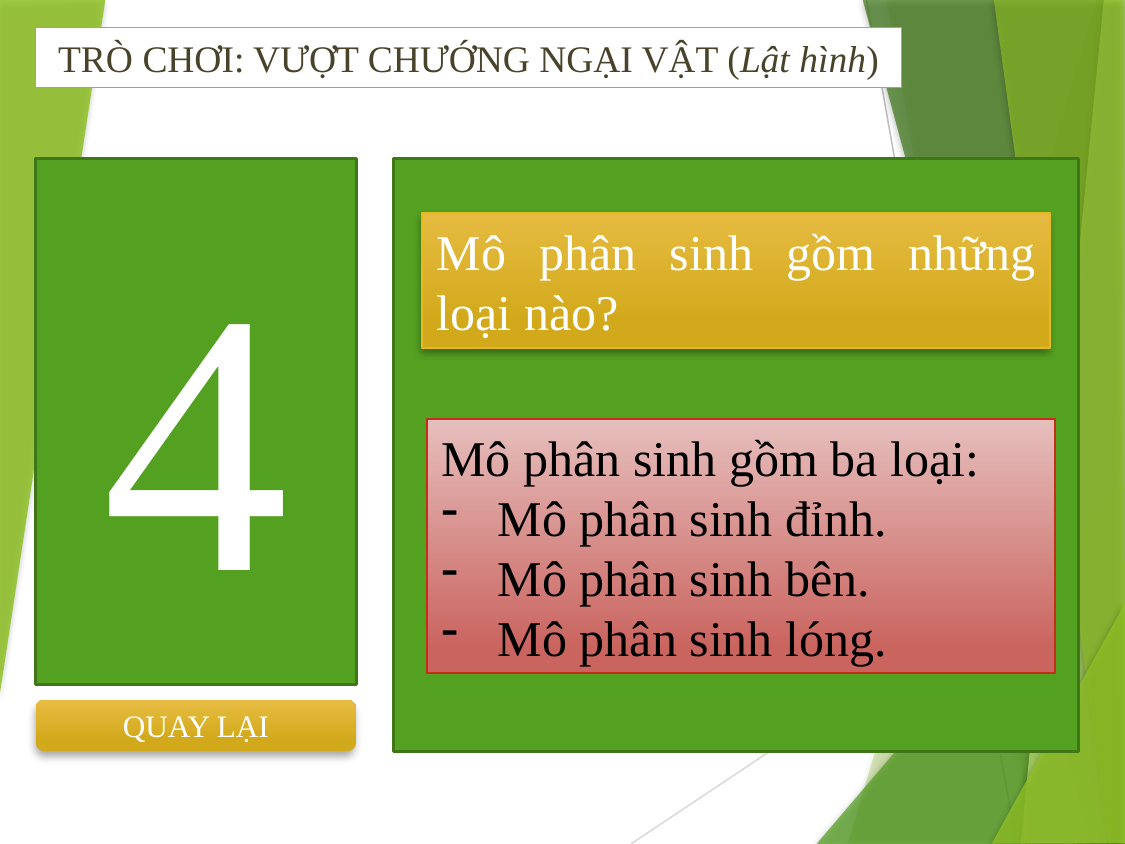

TRÒ CHƠI: VƯỢT CHƯỚNG NGẠI VẬT (Lật hình)
4

Mô phân sinh gồm những loại nào?
Mô phân sinh gồm ba loại:
Mô phân sinh đỉnh.
Mô phân sinh bên.
Mô phân sinh lóng.
QUAY LẠI